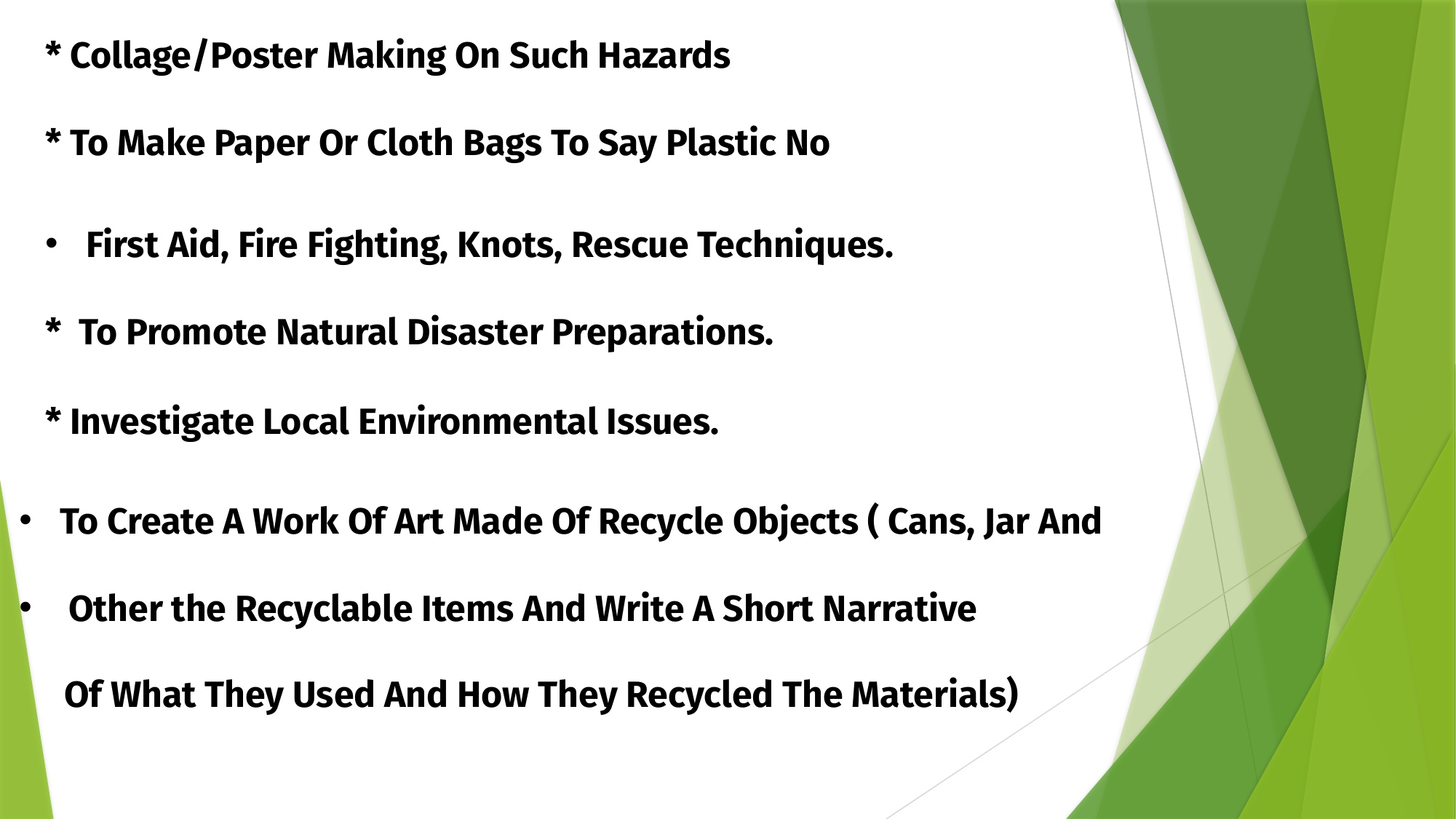

* Collage/Poster Making On Such Hazards

* To Make Paper Or Cloth Bags To Say Plastic No

First Aid, Fire Fighting, Knots, Rescue Techniques.

*  To Promote Natural Disaster Preparations.
* Investigate Local Environmental Issues.
To Create A Work Of Art Made Of Recycle Objects ( Cans, Jar And

 Other the Recyclable Items And Write A Short Narrative
Of What They Used And How They Recycled The Materials)